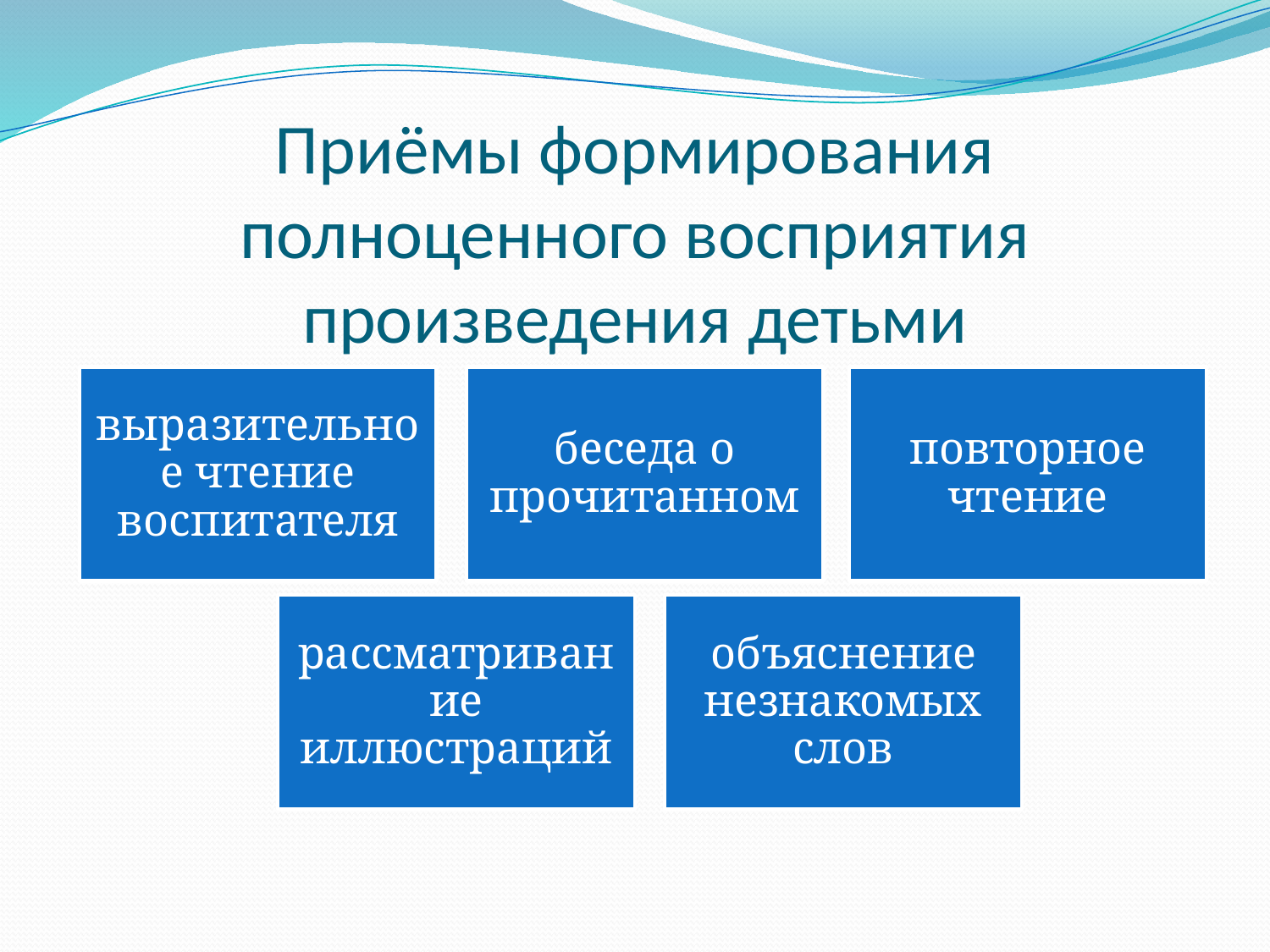

# Приёмы формирования полноценного восприятия произведения детьми
выразительное чтение воспитателя
повторное чтение
беседа о прочитанном
рассматривание иллюстраций
объяснение незнакомых слов